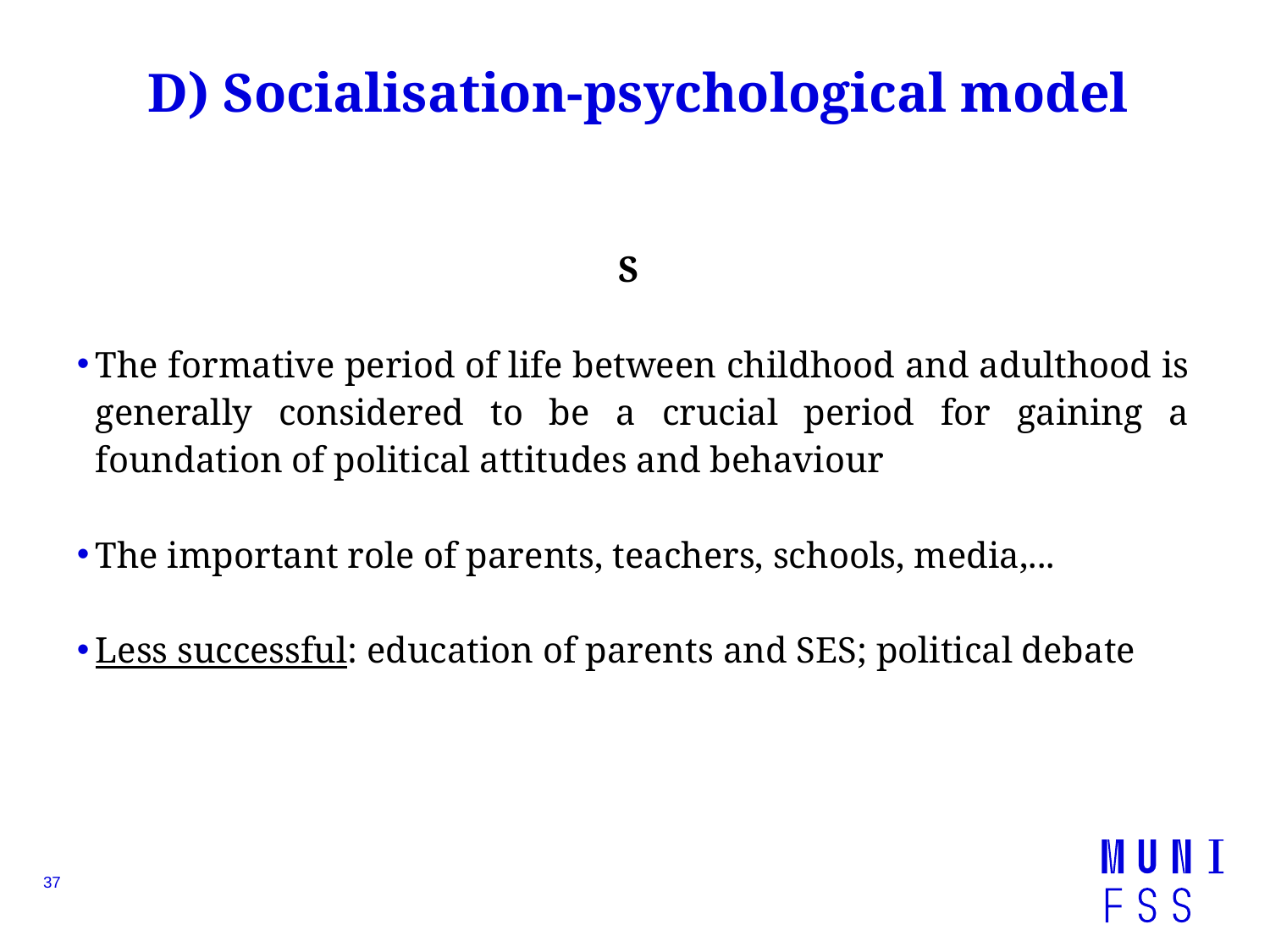

# D) Socialisation-psychological model
S

The formative period of life between childhood and adulthood is generally considered to be a crucial period for gaining a foundation of political attitudes and behaviour

The important role of parents, teachers, schools, media,...

Less successful: education of parents and SES; political debate
37